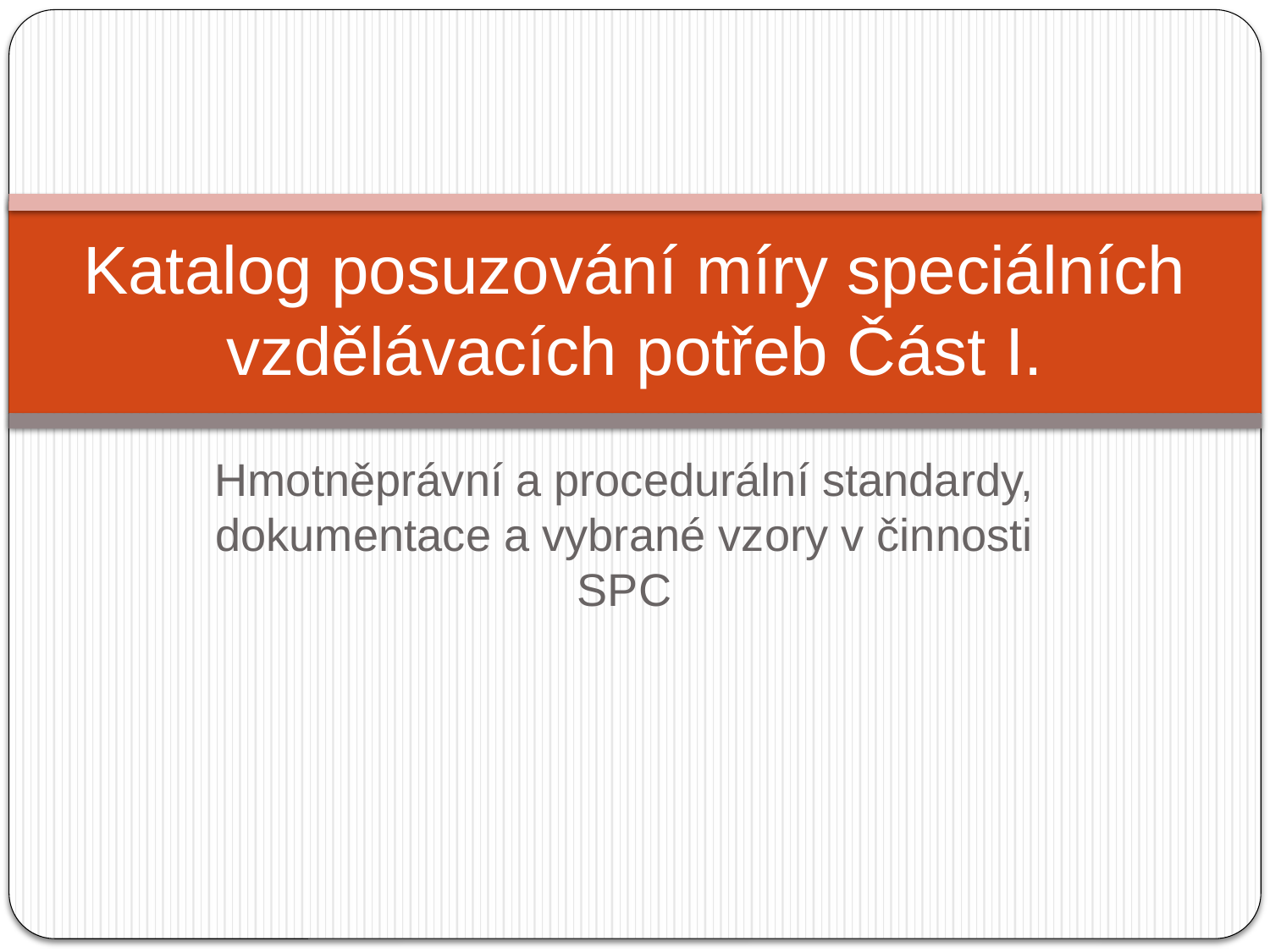

# Katalog posuzování míry speciálních vzdělávacích potřeb Část I.
Hmotněprávní a procedurální standardy, dokumentace a vybrané vzory v činnosti SPC